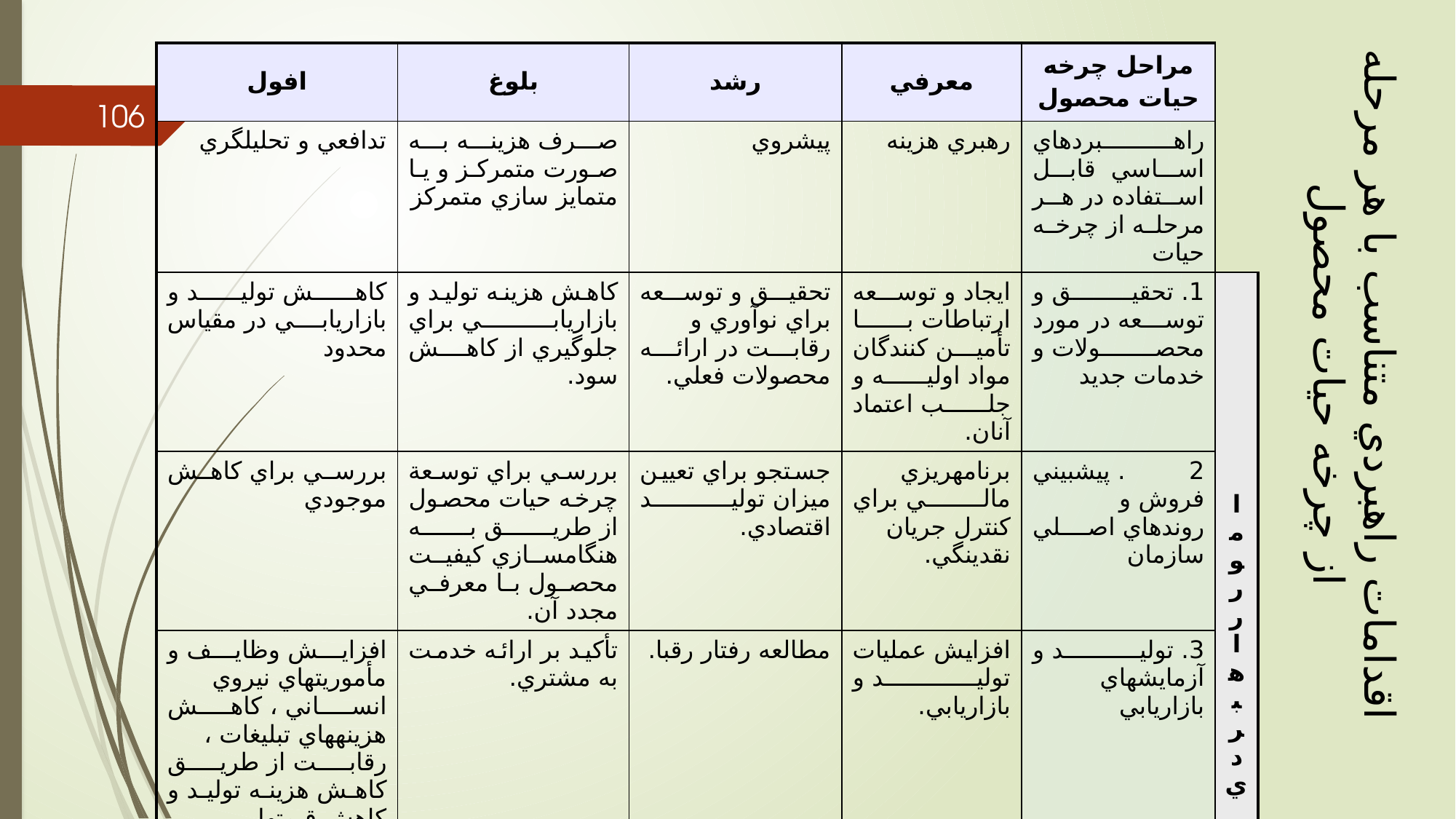

اقدامات راهبردي متناسب با هر مرحله از چرخه حيات محصول
| افول | بلوغ | رشد | معرفي | مراحل چرخه حيات محصول |  |
| --- | --- | --- | --- | --- | --- |
| تدافعي و تحليلگري | صرف هزينه به صورت متمركز و يا متمايز سازي متمركز | پيشروي | رهبري هزينه | راهبردهاي اساسي قابل استفاده در هر مرحله از چرخه حيات |  |
| كاهش توليد و بازاريابي در مقياس محدود | كاهش هزينه توليد و بازاريابي براي جلوگيري از كاهش سود. | تحقيق و توسعه براي نوآوري و رقابت در ارائه محصولات فعلي. | ايجاد و توسعه ارتباطات با تأمين كنندگان مواد اوليه و جلب اعتماد آنان. | 1. تحقيق و توسعه در مورد محصولات و خدمات جديد | امور راهبردي |
| بررسي براي كاهش موجودي | بررسي براي توسعة چرخه حيات محصول از طريق به هنگام‏سازي كيفيت محصول با معرفي مجدد آن. | جستجو براي تعيين ميزان توليد اقتصادي. | برنامه‏ريزي مالي براي كنترل جريان نقدينگي. | 2. پيش‏بيني فروش و روندهاي اصلي سازمان |  |
| افزايش وظايف و مأموريتهاي نيروي انساني ، كاهش هزينه‏هاي تبليغات ، رقابت از طريق كاهش هزينه توليد و كاهش قيمتها | تأكيد بر ارائه خدمت به مشتري. | مطالعه رفتار رقبا. | افزايش عمليات توليد و بازاريابي. | 3. توليد و آزمايشهاي بازاريابي |  |
| برنامه‏ريزي براي خاتمه توليد محصولات يا قطع خط توليد. | بررسي بخشهاي ناديده گرفته شدة بازار | تلاش براي افزايش وفاداري مشتري به محصول و جلب علايق و ترجيحات مشتري به مصرف محصول مورد نظر | پيش‏بيني ميزان رقابت | 4. جمع‏آوري اطلاعات و آموزش نيروي انساني |  |
106